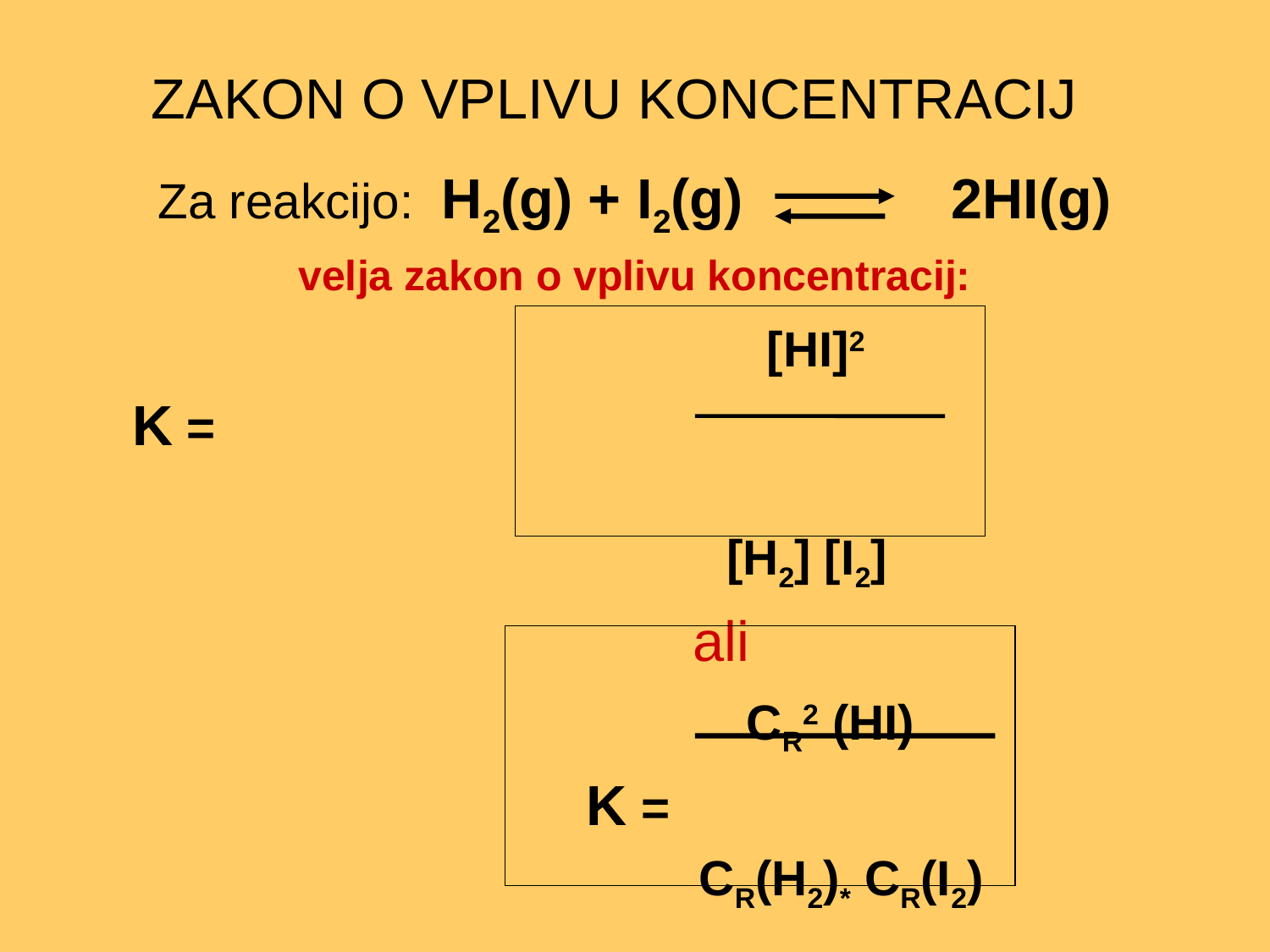

# ZAKON O VPLIVU KONCENTRACIJ
Za reakcijo:  H2(g) + I2(g)		  2HI(g)
velja zakon o vplivu koncentracij:
	               [HI]2
K =
                         [H2] [I2]
           ali
                         CR2 (HI)
K =
                              CR(H2)* CR(I2)